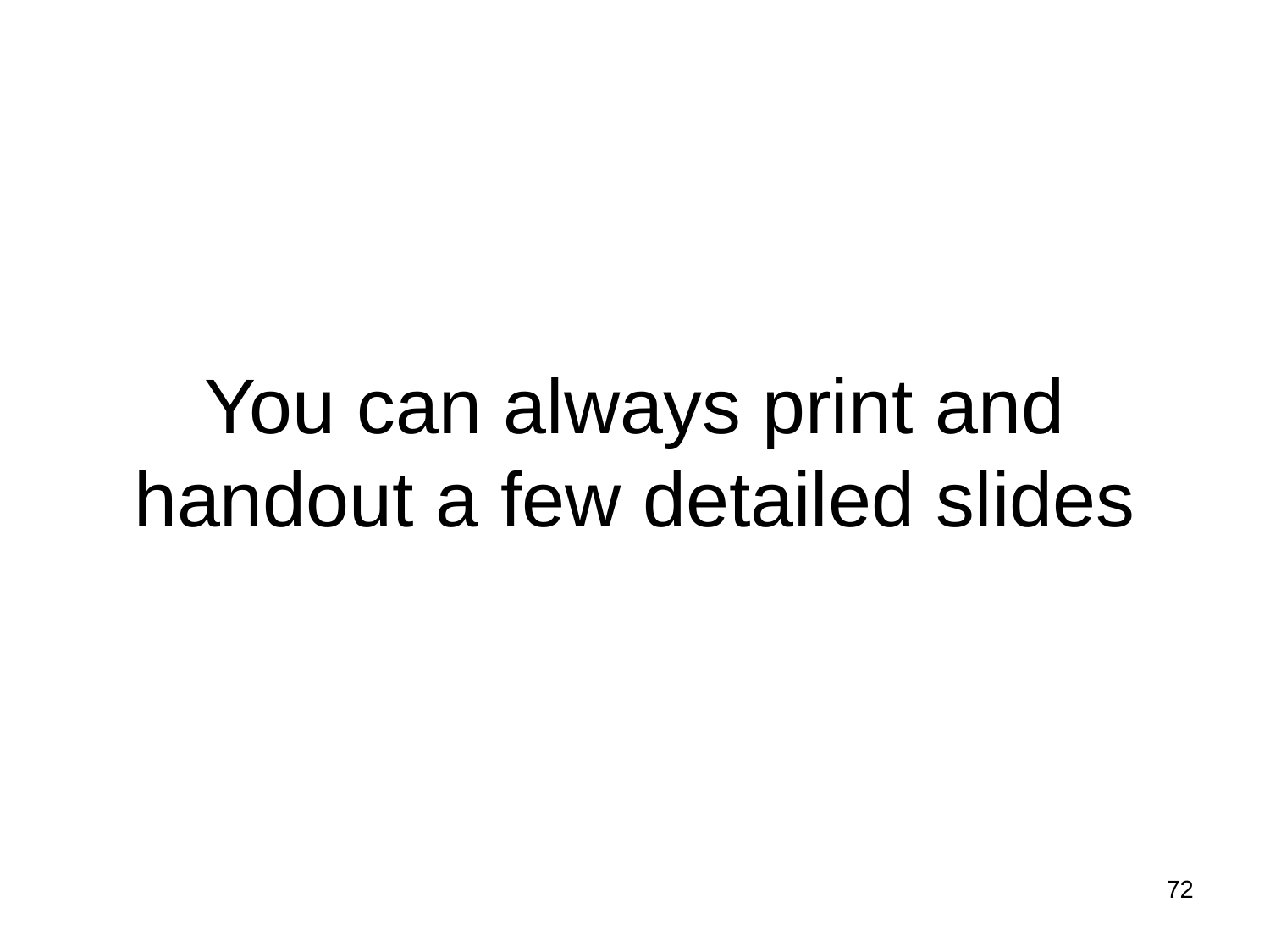

# You can always print and handout a few detailed slides
72